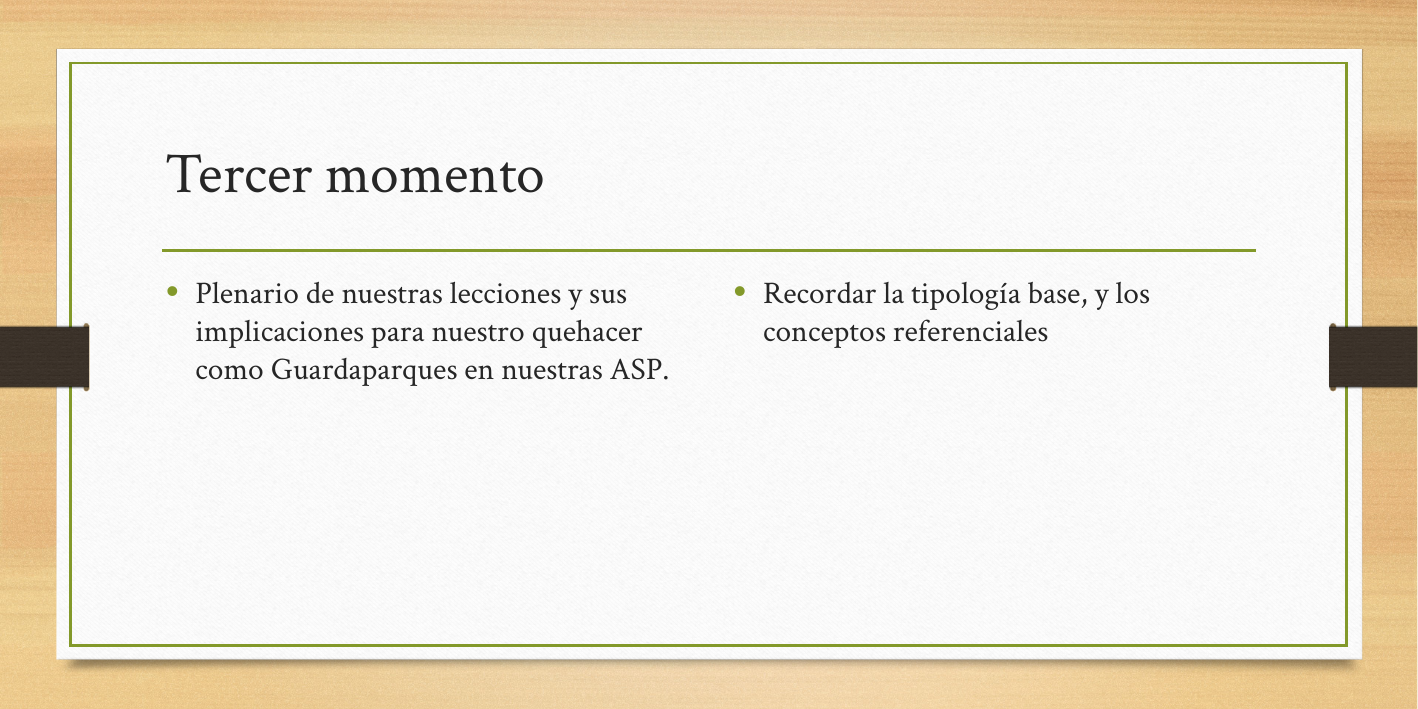

# Tercer momento
Plenario de nuestras lecciones y sus implicaciones para nuestro quehacer como Guardaparques en nuestras ASP.
Recordar la tipología base, y los conceptos referenciales